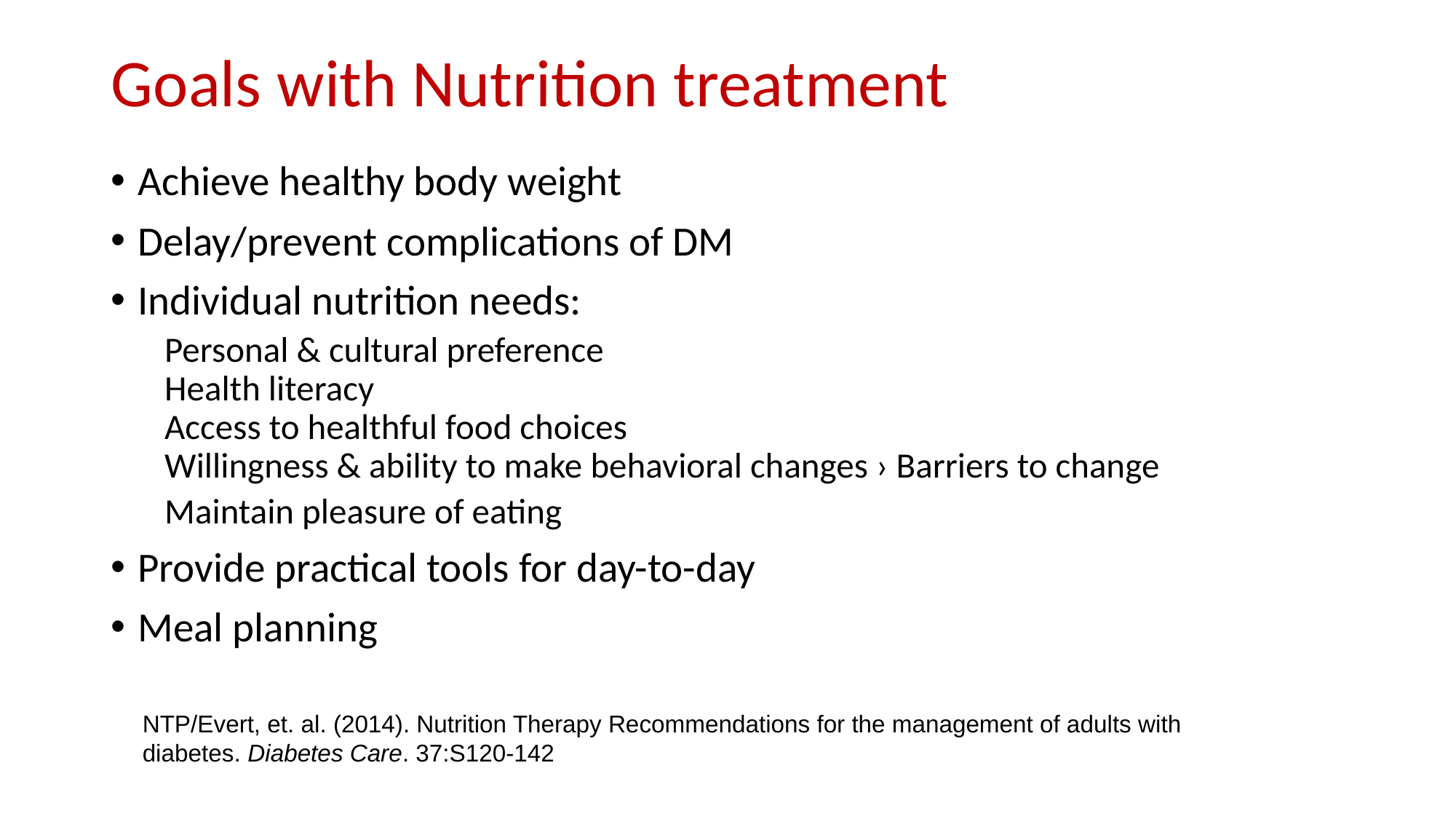

# Goals with Nutrition treatment
Achieve healthy body weight
Delay/prevent complications of DM
Individual nutrition needs:
Personal & cultural preference
Health literacy
Access to healthful food choices
Willingness & ability to make behavioral changes › Barriers to change
Maintain pleasure of eating
Provide practical tools for day-to-day
Meal planning

NTP/Evert, et. al. (2014). Nutrition Therapy Recommendations for the management of adults with diabetes. Diabetes Care. 37:S120-142